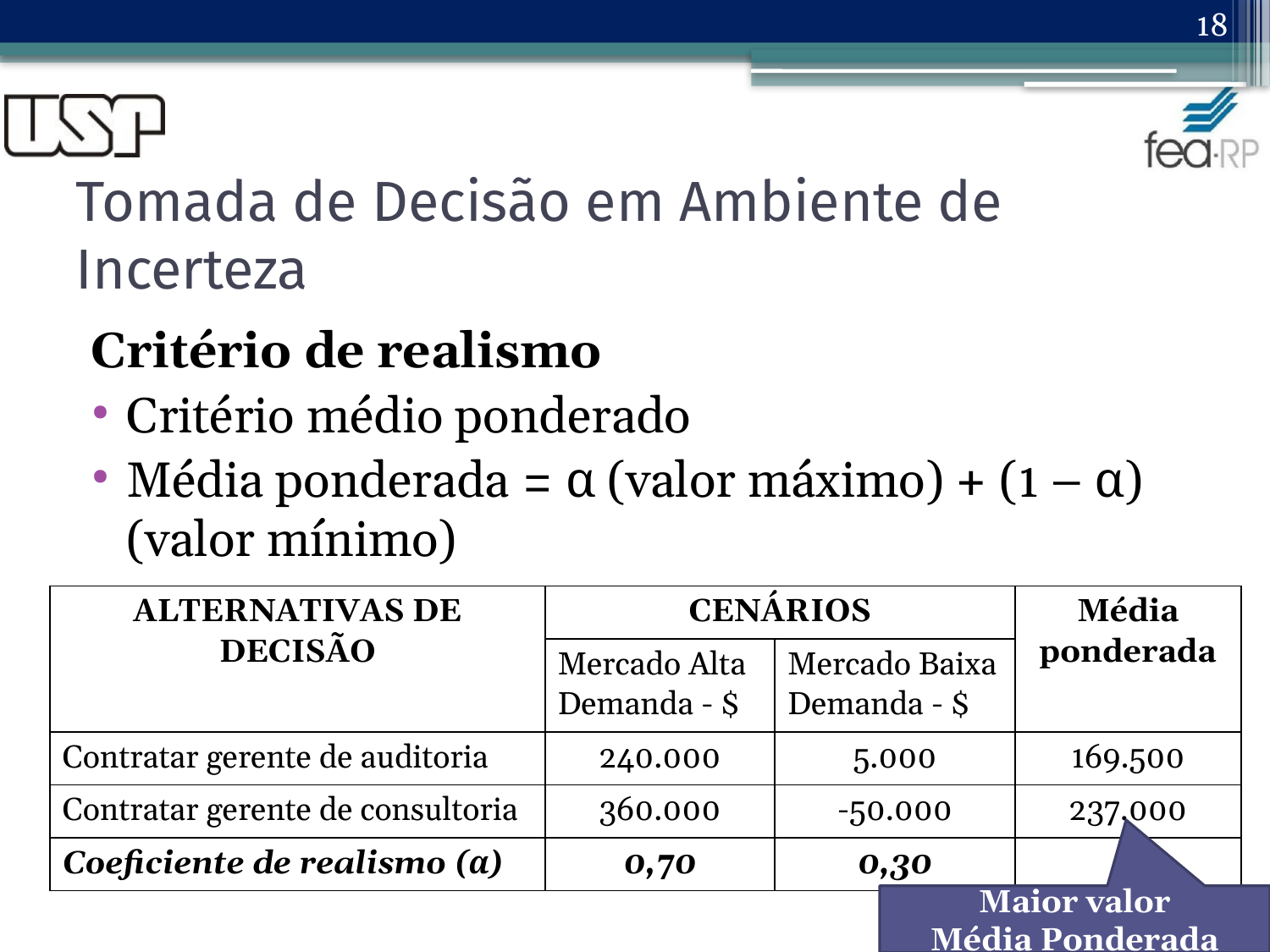

18
# Tomada de Decisão em Ambiente de Incerteza
Critério de realismo
Critério médio ponderado
Média ponderada = α (valor máximo) + (1 – α) (valor mínimo)
| ALTERNATIVAS DE DECISÃO | CENÁRIOS |  | Média ponderada |
| --- | --- | --- | --- |
|  | Mercado Alta Demanda - $ | Mercado Baixa Demanda - $ |  |
| Contratar gerente de auditoria | 240.000 | 5.000 | 169.500 |
| Contratar gerente de consultoria | 360.000 | -50.000 | 237.000 |
| Coeficiente de realismo (α) | 0,70 | 0,30 |  |
Maior valor
Média Ponderada